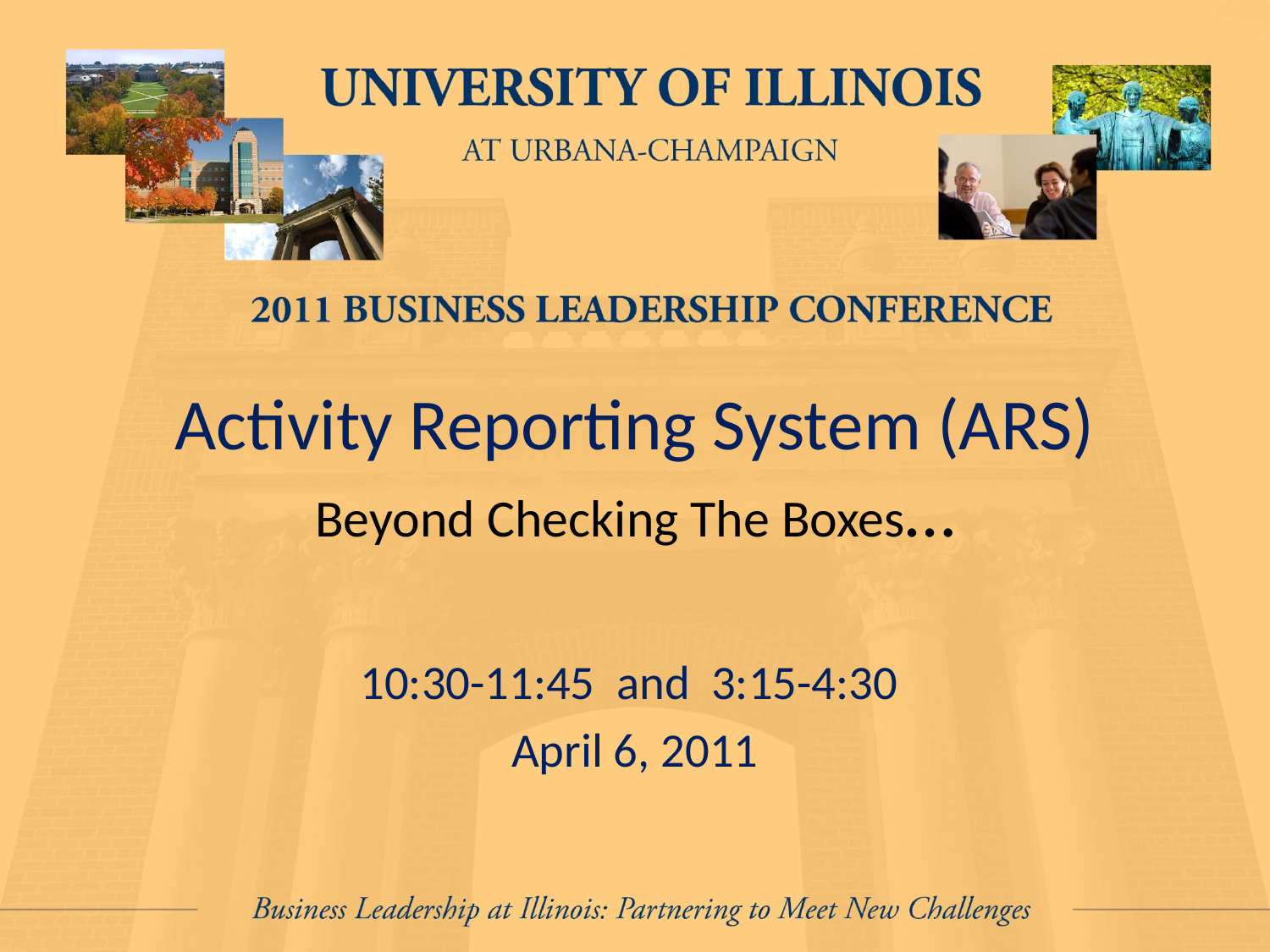

# Activity Reporting System (ARS) Beyond Checking The Boxes…
10:30-11:45  and  3:15-4:30
April 6, 2011